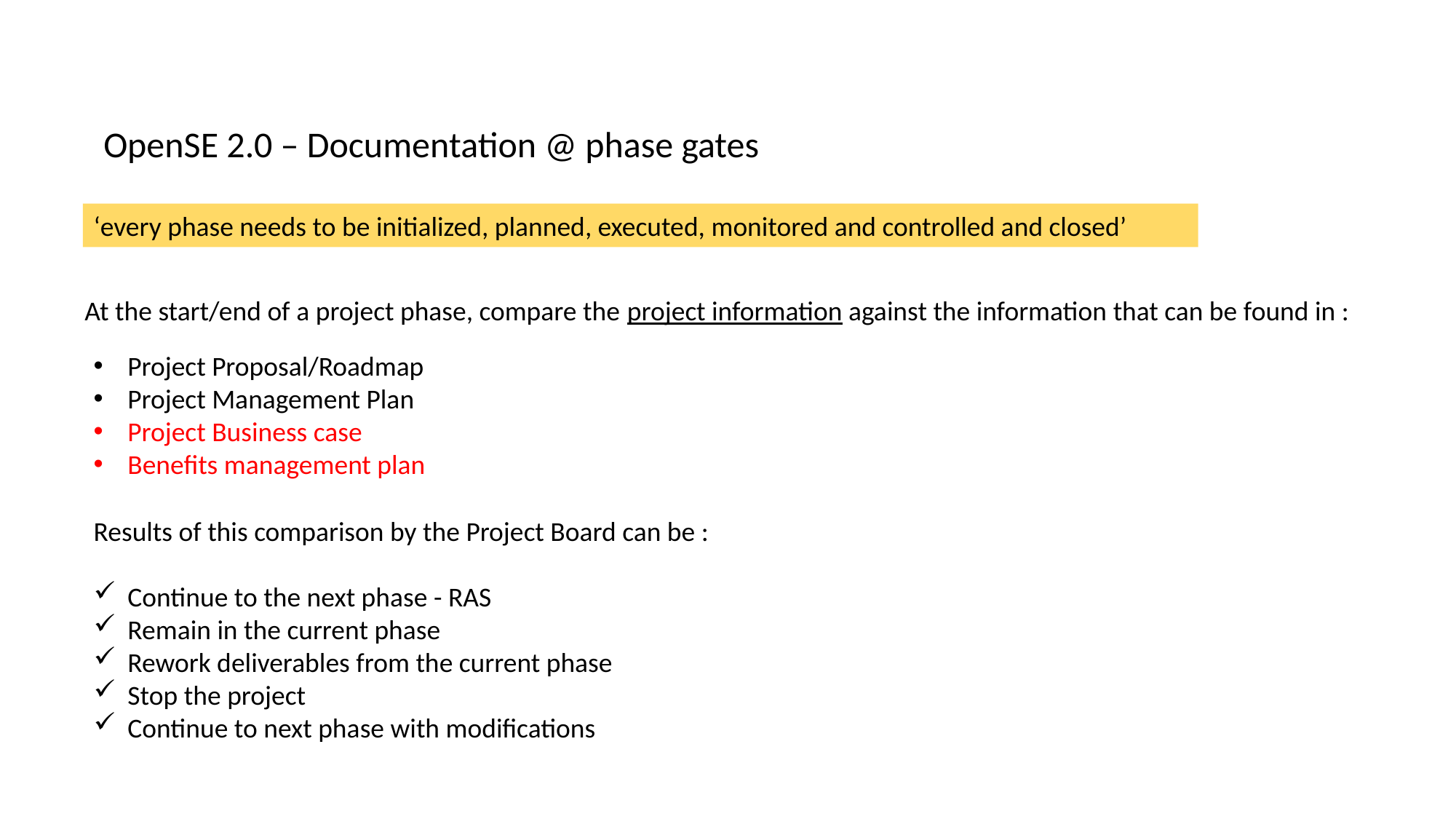

OpenSE 2.0 – Documentation @ phase gates
‘every phase needs to be initialized, planned, executed, monitored and controlled and closed’
At the start/end of a project phase, compare the project information against the information that can be found in :

Project Proposal/Roadmap
Project Management Plan
Project Business case
Benefits management plan
Results of this comparison by the Project Board can be :

Continue to the next phase - RAS
Remain in the current phase
Rework deliverables from the current phase
Stop the project
Continue to next phase with modifications